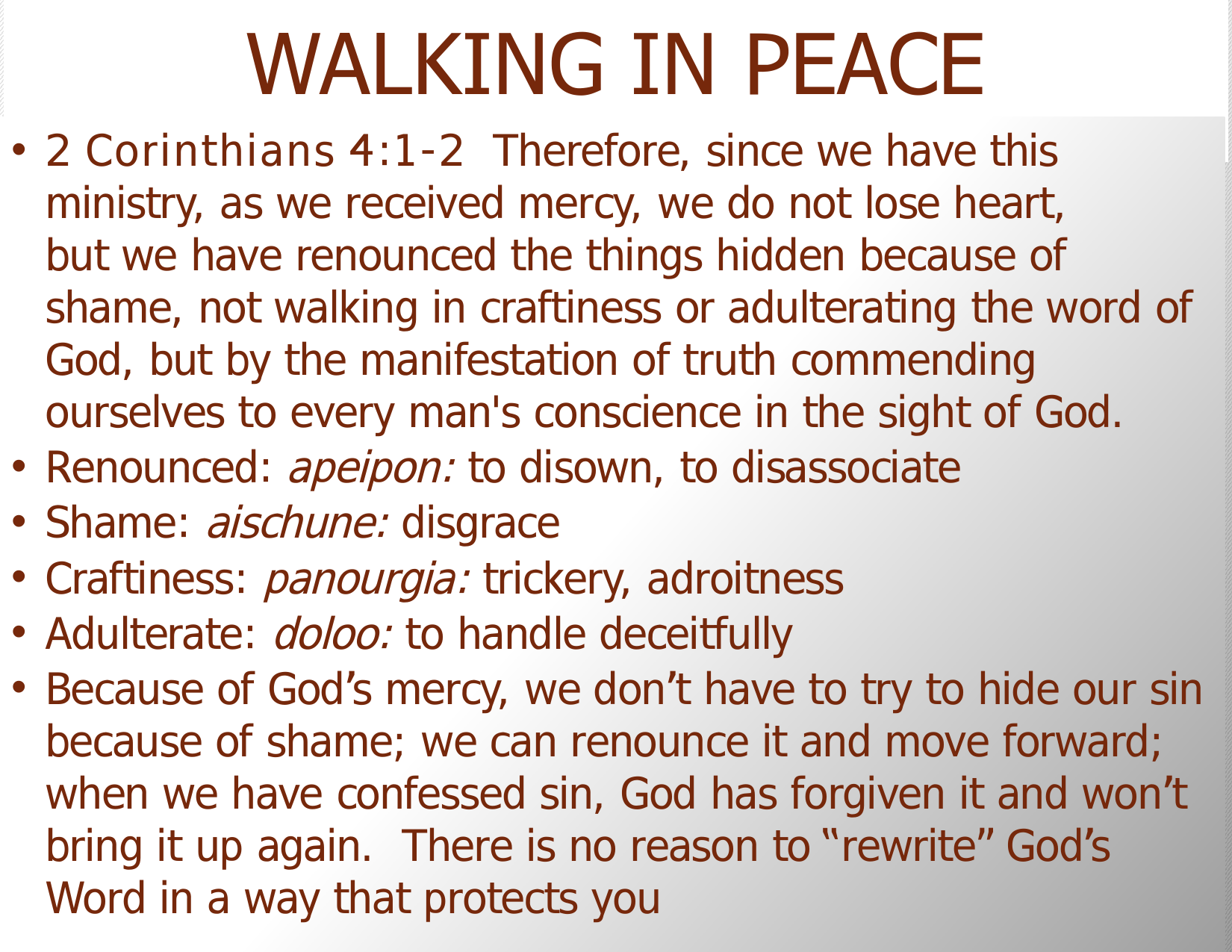

# WALKING IN PEACE
2 Corinthians 4:1-2  Therefore, since we have this ministry, as we received mercy, we do not lose heart,
but we have renounced the things hidden because of shame, not walking in craftiness or adulterating the word of God, but by the manifestation of truth commending ourselves to every man's conscience in the sight of God.
Renounced: apeipon: to disown, to disassociate
Shame: aischune: disgrace
Craftiness: panourgia: trickery, adroitness
Adulterate: doloo: to handle deceitfully
Because of God’s mercy, we don’t have to try to hide our sin because of shame; we can renounce it and move forward; when we have confessed sin, God has forgiven it and won’t bring it up again.  There is no reason to “rewrite” God’s Word in a way that protects you